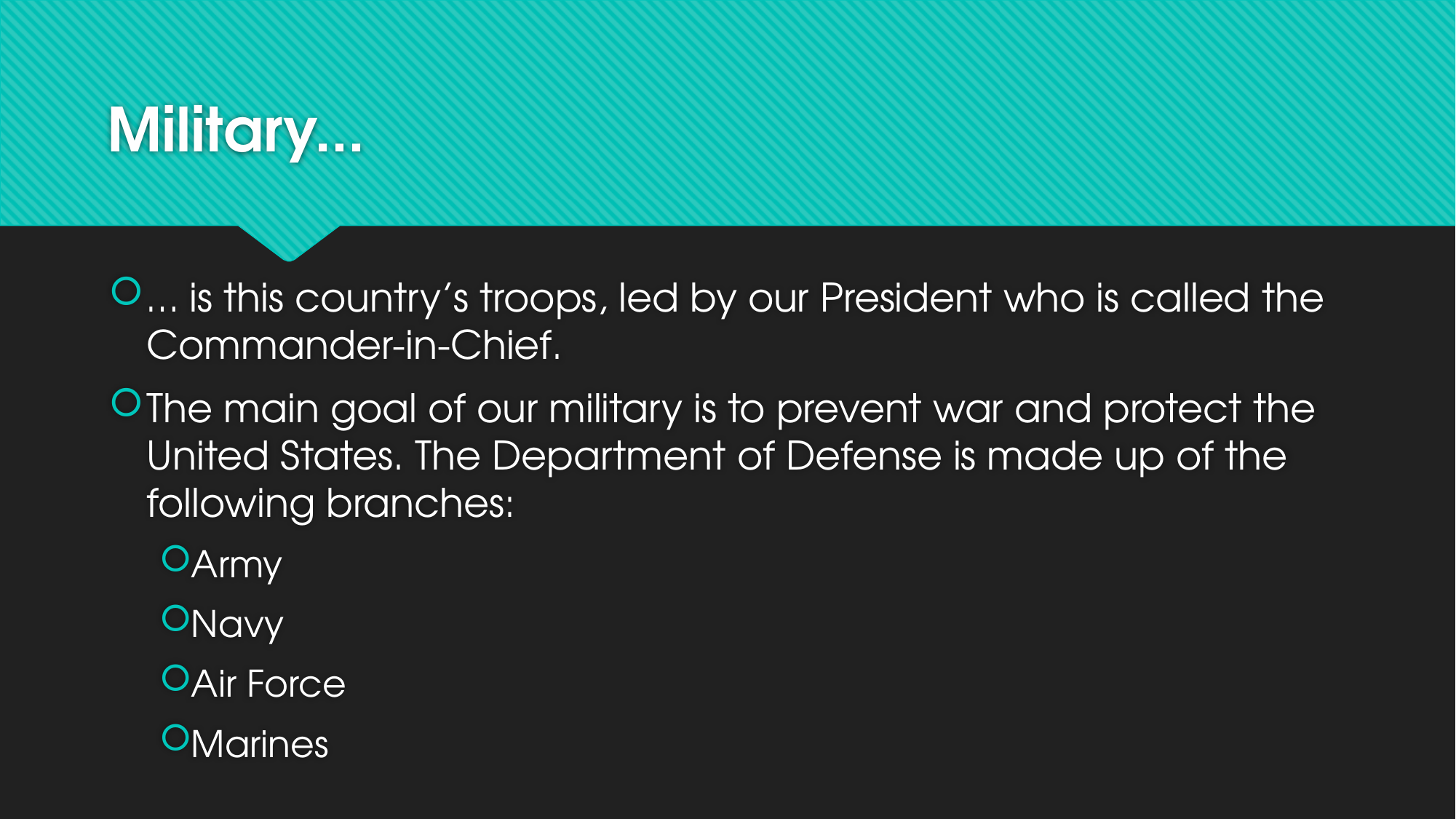

# Military...
… is this country’s troops, led by our President who is called the Commander-in-Chief.
The main goal of our military is to prevent war and protect the United States. The Department of Defense is made up of the following branches:
Army
Navy
Air Force
Marines